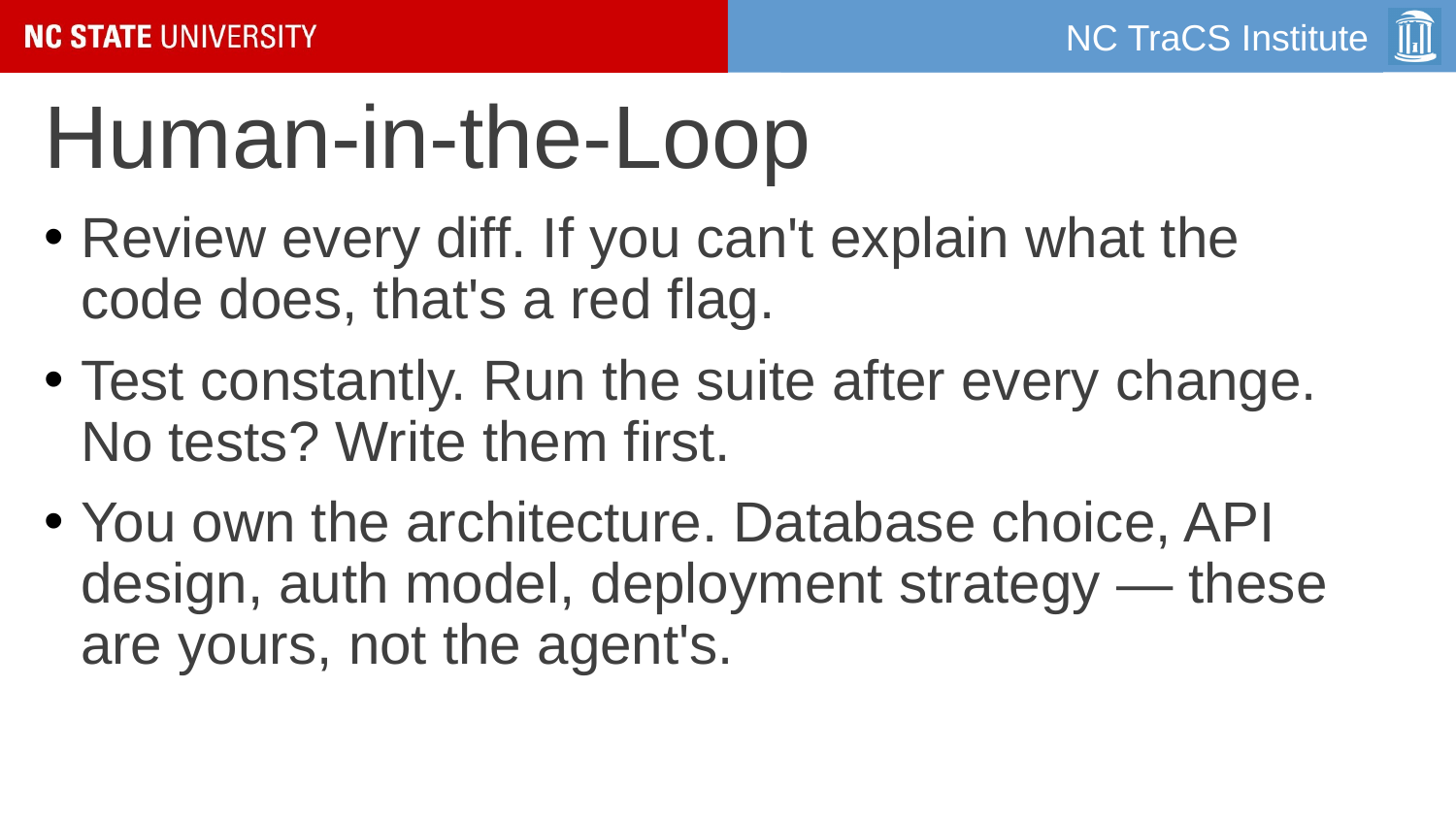

# Human-in-the-Loop
Review every diff. If you can't explain what the code does, that's a red flag.
Test constantly. Run the suite after every change. No tests? Write them first.
You own the architecture. Database choice, API design, auth model, deployment strategy — these are yours, not the agent's.